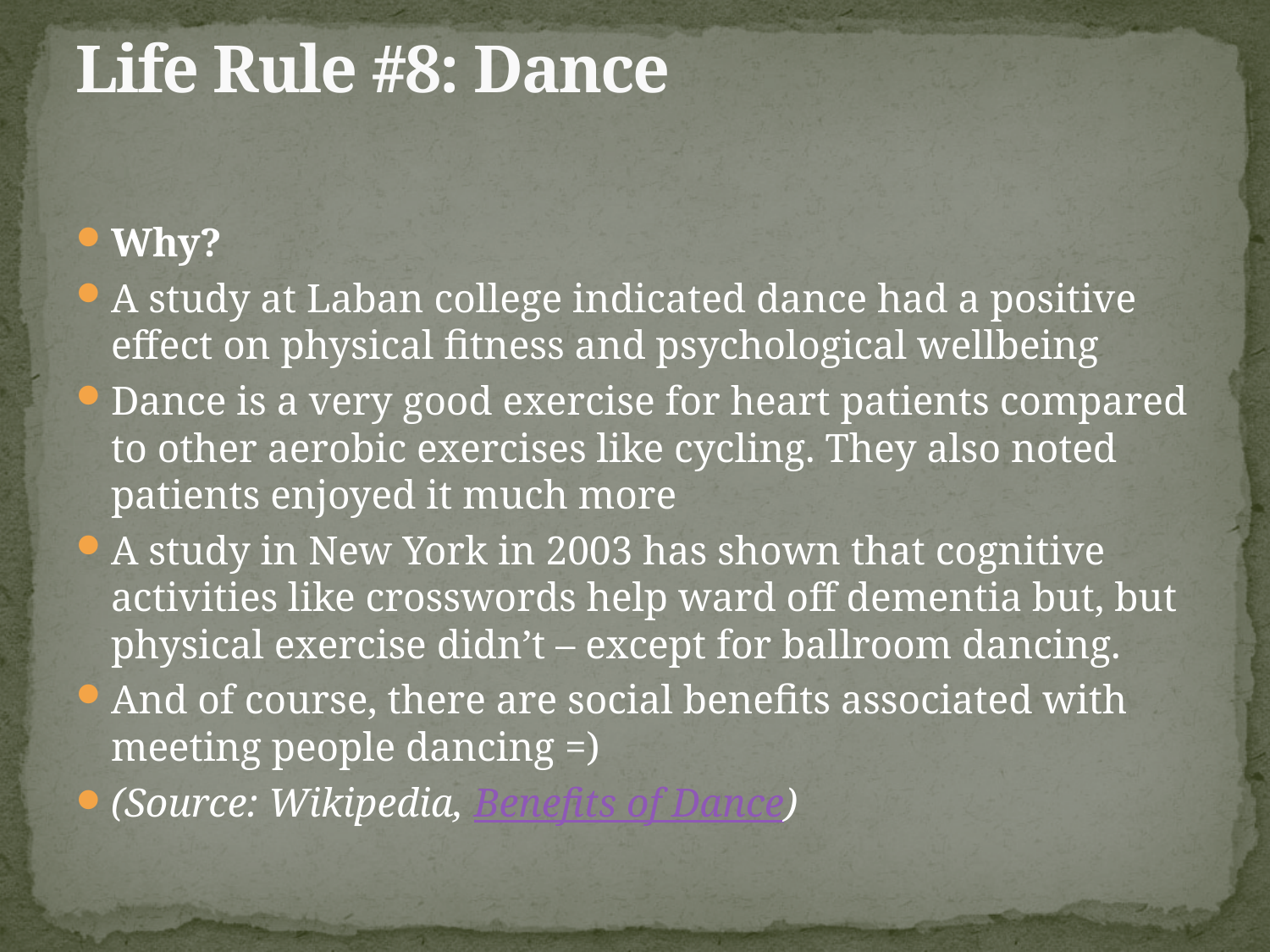

# Life Rule #8: Dance
Why?
A study at Laban college indicated dance had a positive effect on physical fitness and psychological wellbeing
Dance is a very good exercise for heart patients compared to other aerobic exercises like cycling. They also noted patients enjoyed it much more
A study in New York in 2003 has shown that cognitive activities like crosswords help ward off dementia but, but physical exercise didn’t – except for ballroom dancing.
And of course, there are social benefits associated with meeting people dancing =)
(Source: Wikipedia, Benefits of Dance)